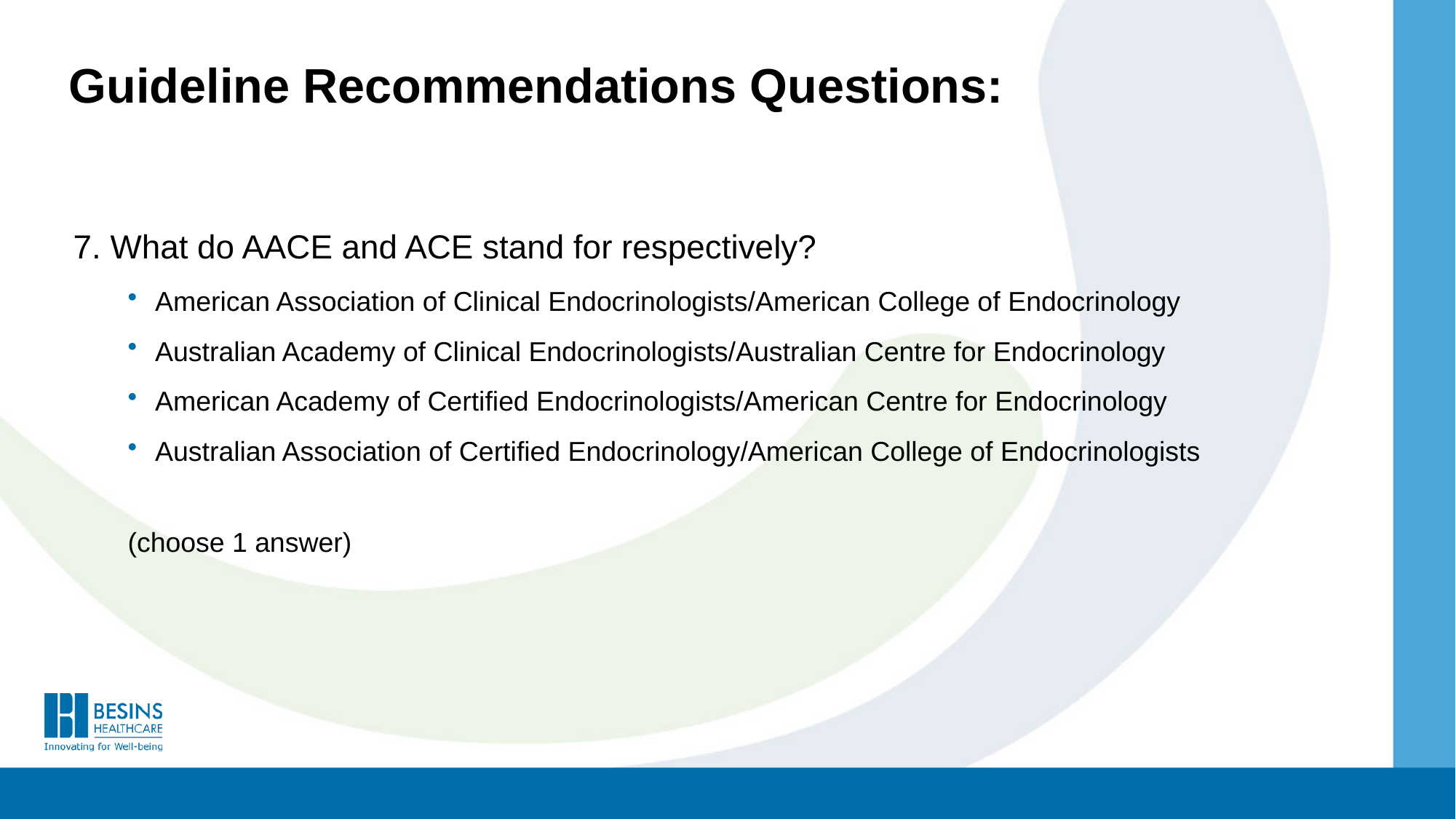

Guideline Recommendations Questions:
7. What do AACE and ACE stand for respectively?
American Association of Clinical Endocrinologists/American College of Endocrinology
Australian Academy of Clinical Endocrinologists/Australian Centre for Endocrinology
American Academy of Certified Endocrinologists/American Centre for Endocrinology
Australian Association of Certified Endocrinology/American College of Endocrinologists

(choose 1 answer)